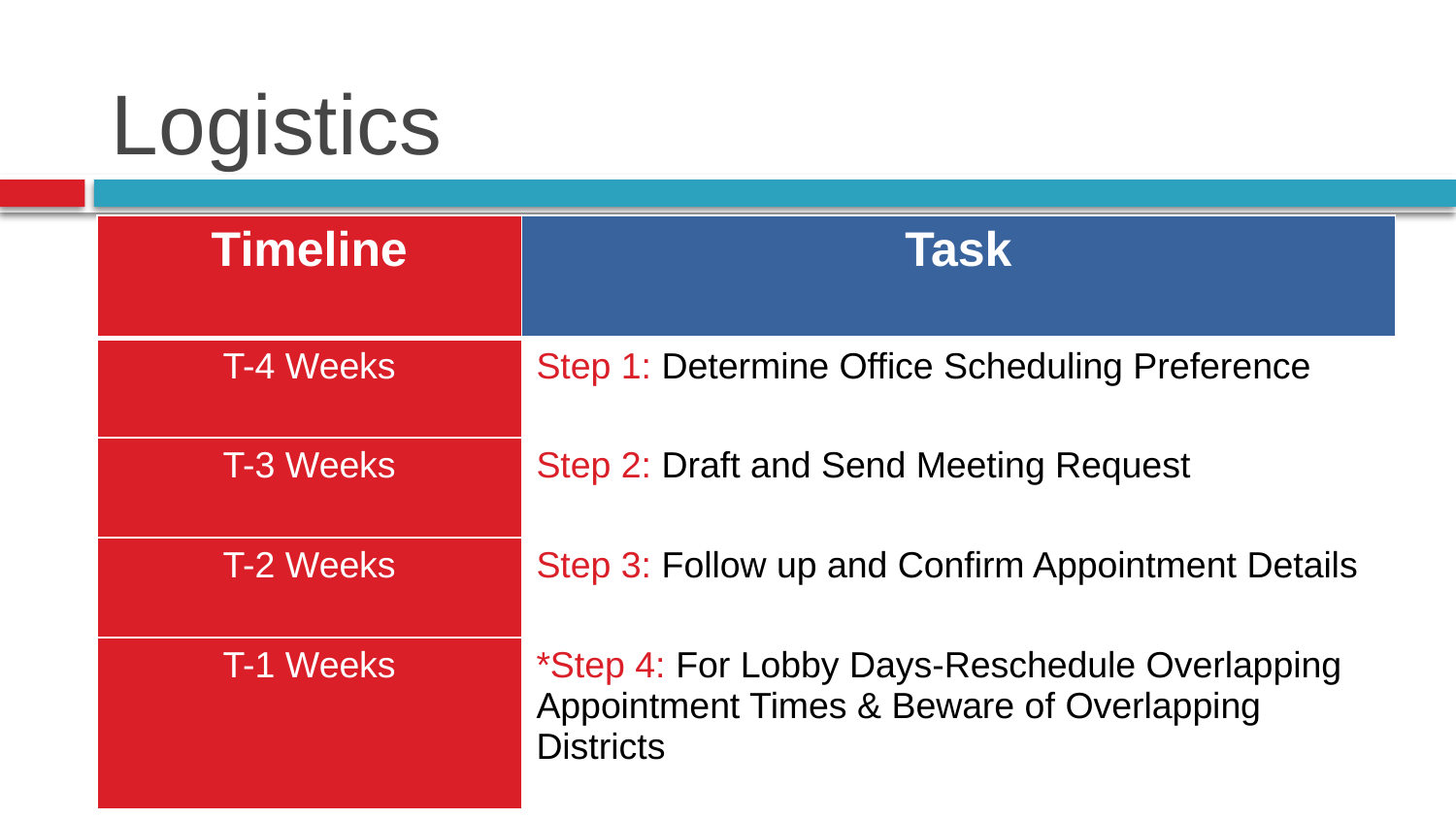

# Logistics
| Timeline | Task |
| --- | --- |
| T-4 Weeks | Step 1: Determine Office Scheduling Preference |
| T-3 Weeks | Step 2: Draft and Send Meeting Request |
| T-2 Weeks | Step 3: Follow up and Confirm Appointment Details |
| T-1 Weeks | \*Step 4: For Lobby Days-Reschedule Overlapping Appointment Times & Beware of Overlapping Districts |